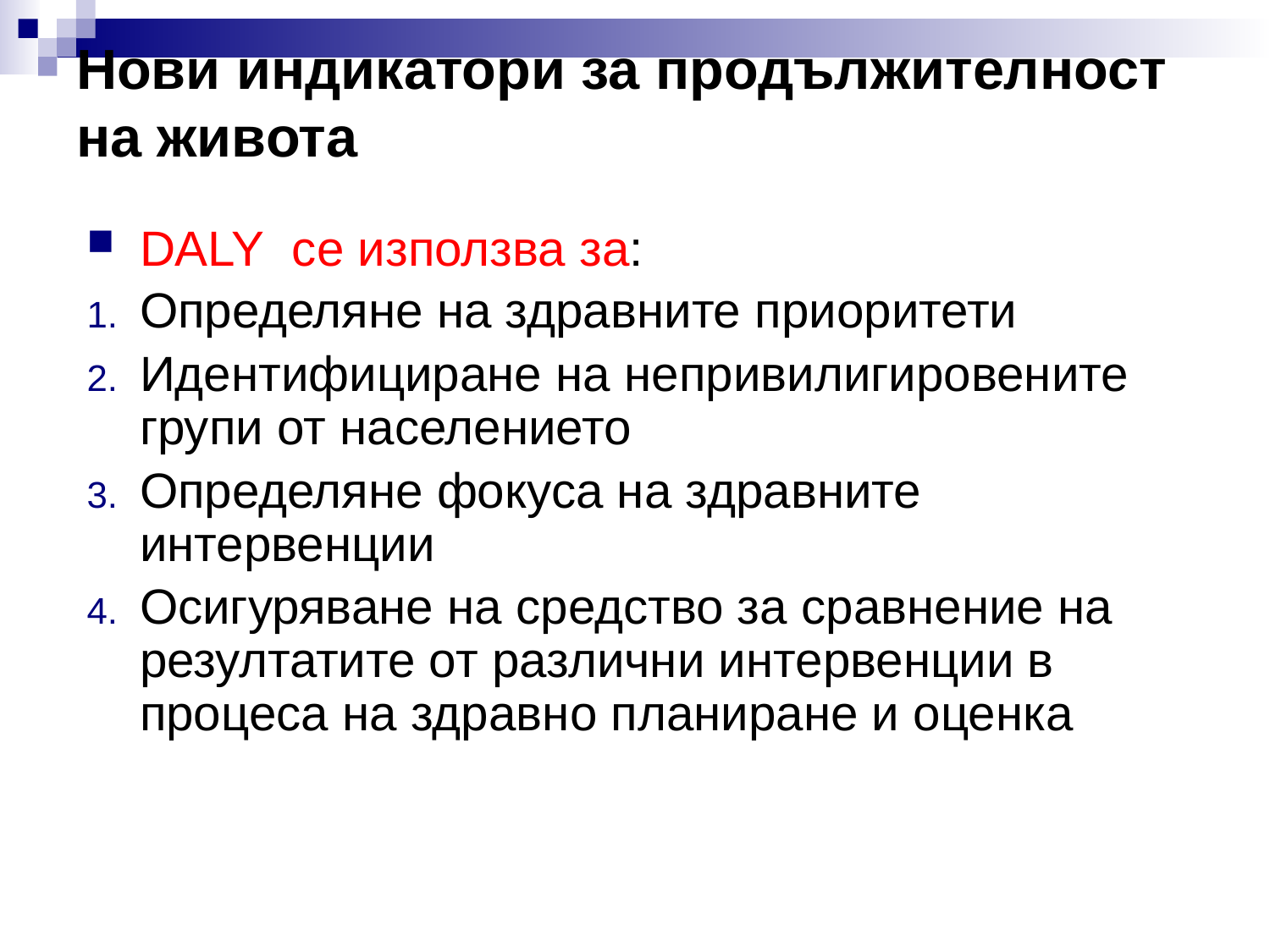

# Нови индикатори за продължителност на живота
DALY  се използва за:
Определяне на здравните приоритети
Идентифициране на непривилигировените групи от населението
Определяне фокуса на здравните интервенции
Осигуряване на средство за сравнение на резултатите от различни интервенции в процеса на здравно планиране и оценка